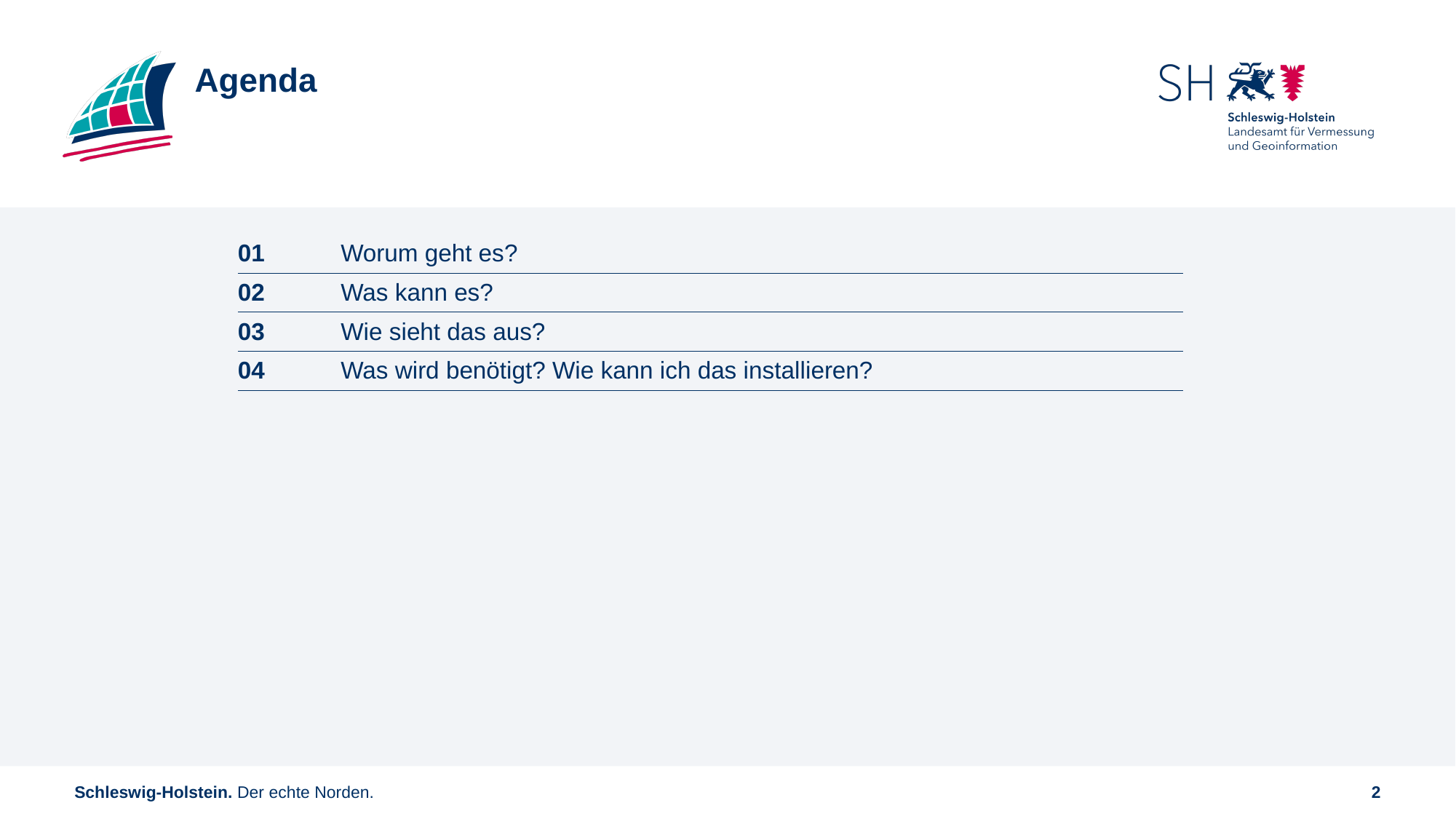

# Agenda
| 01 | Worum geht es? |
| --- | --- |
| 02 | Was kann es? |
| 03 | Wie sieht das aus? |
| 04 | Was wird benötigt? Wie kann ich das installieren? |